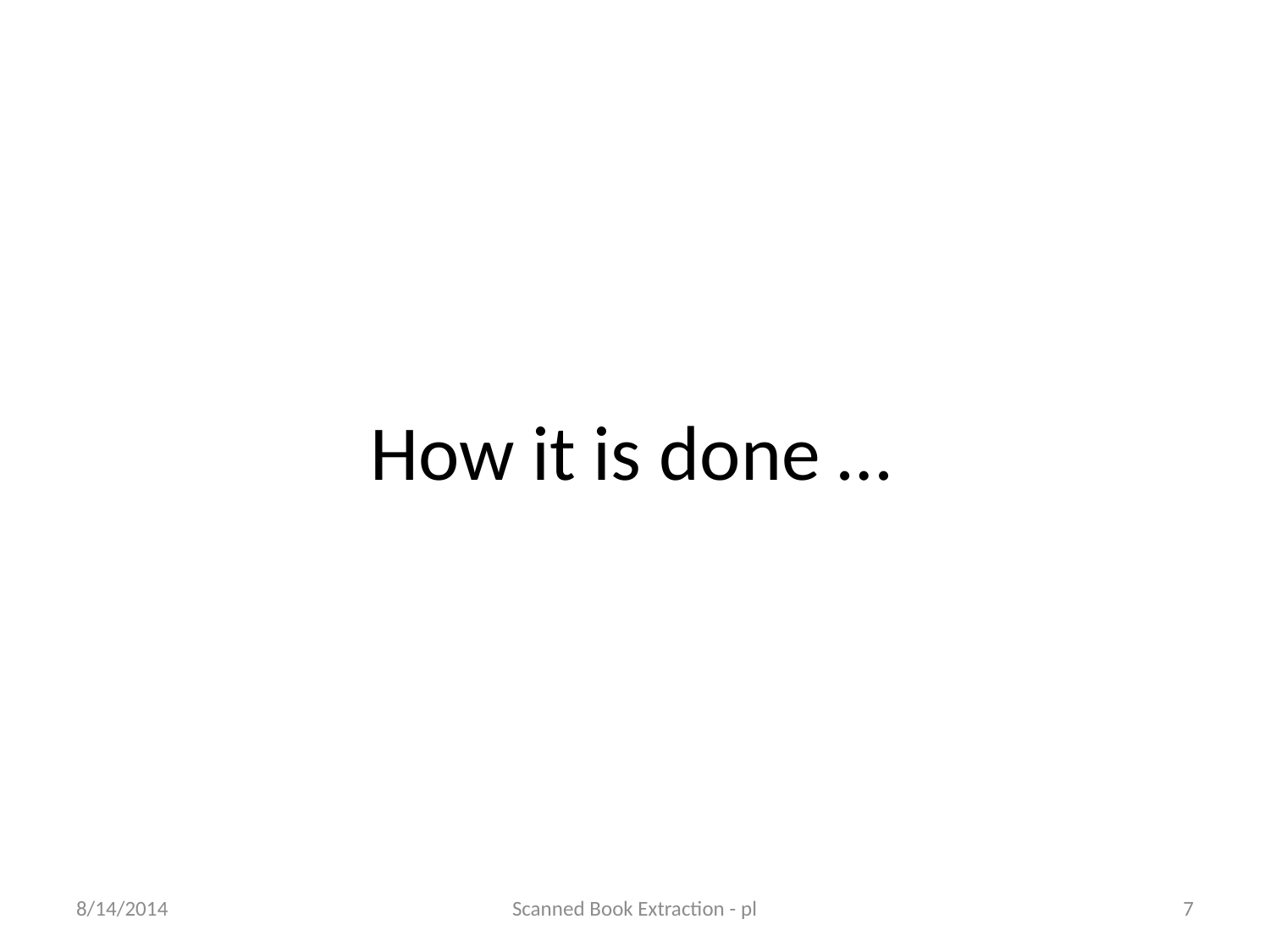

# How it is done …
8/14/2014
Scanned Book Extraction - pl
7